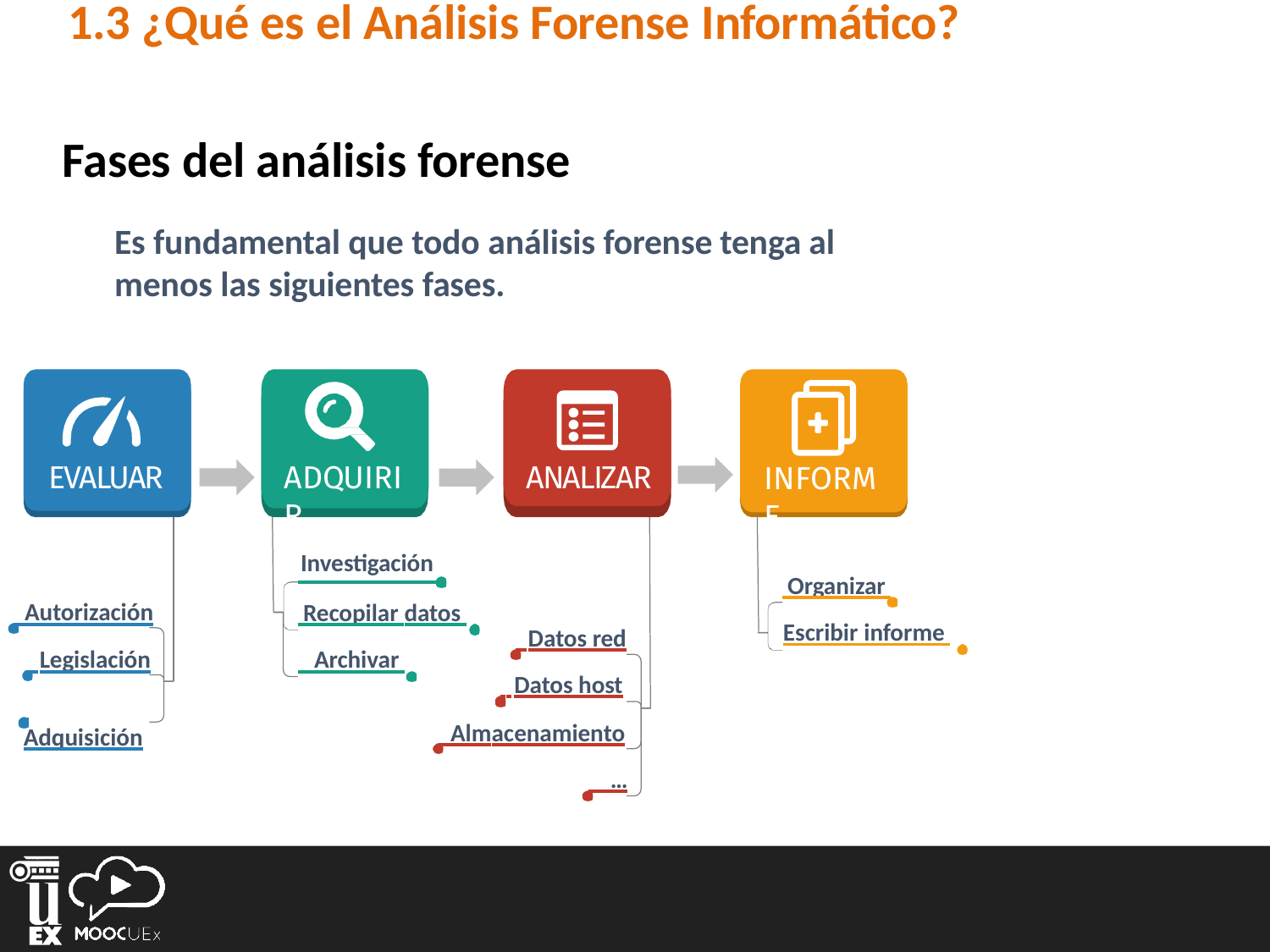

# 1.3 ¿Qué es el Análisis Forense Informático?
Fases del análisis forense
Es fundamental que todo análisis forense tenga al  menos las siguientes fases.

ADQUIRIR
ANALIZAR
EVALUAR
INFORME

Investigación
 Organizar

  Autorización
 Recopilar datos

Escribir informe
  Datos red

  Legislación
   Archivar

  Datos host

  Adquisición

  Almacenamiento
    …